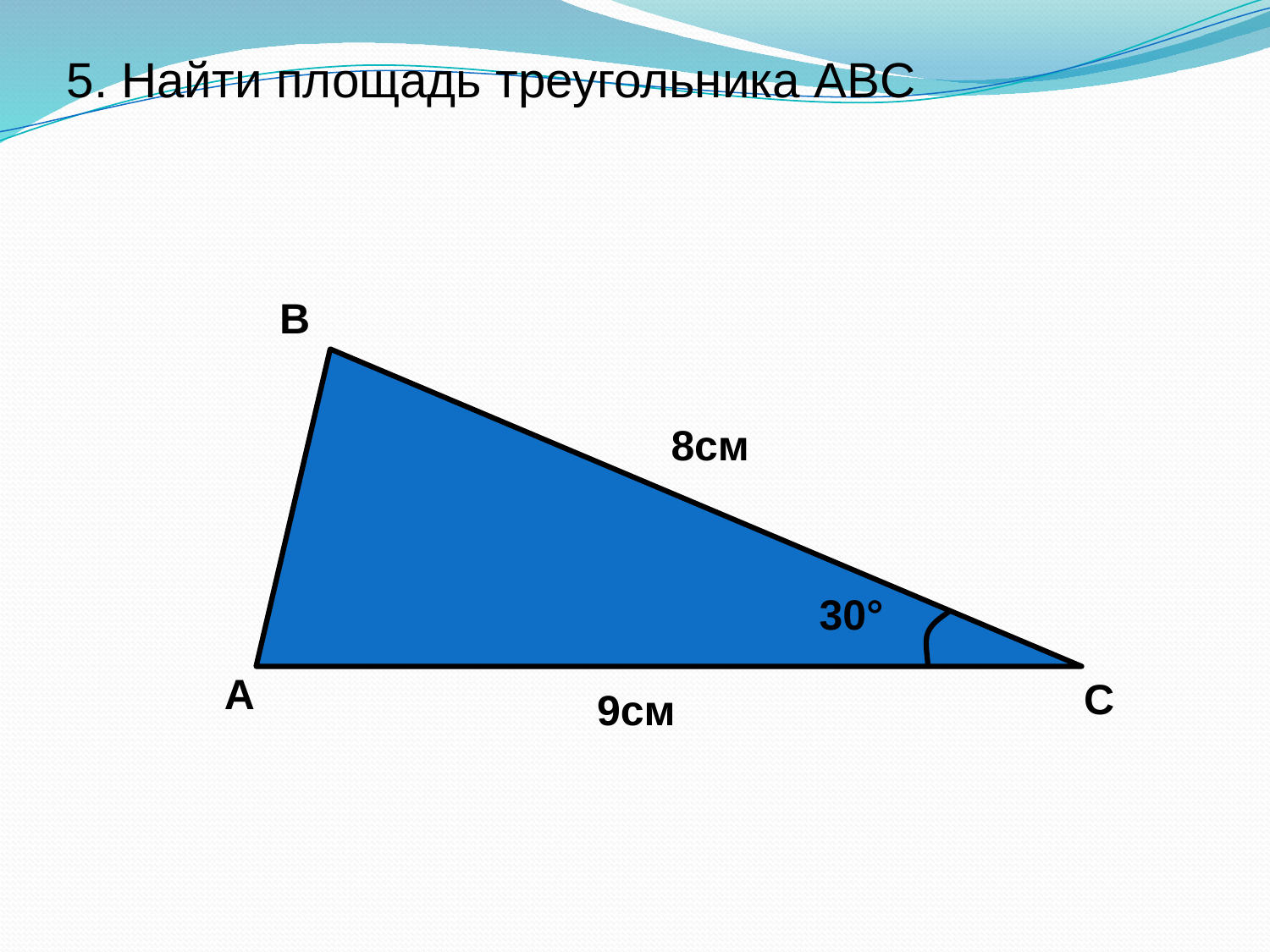

5. Найти площадь треугольника ABC
B

8см
30°

A
C
9см